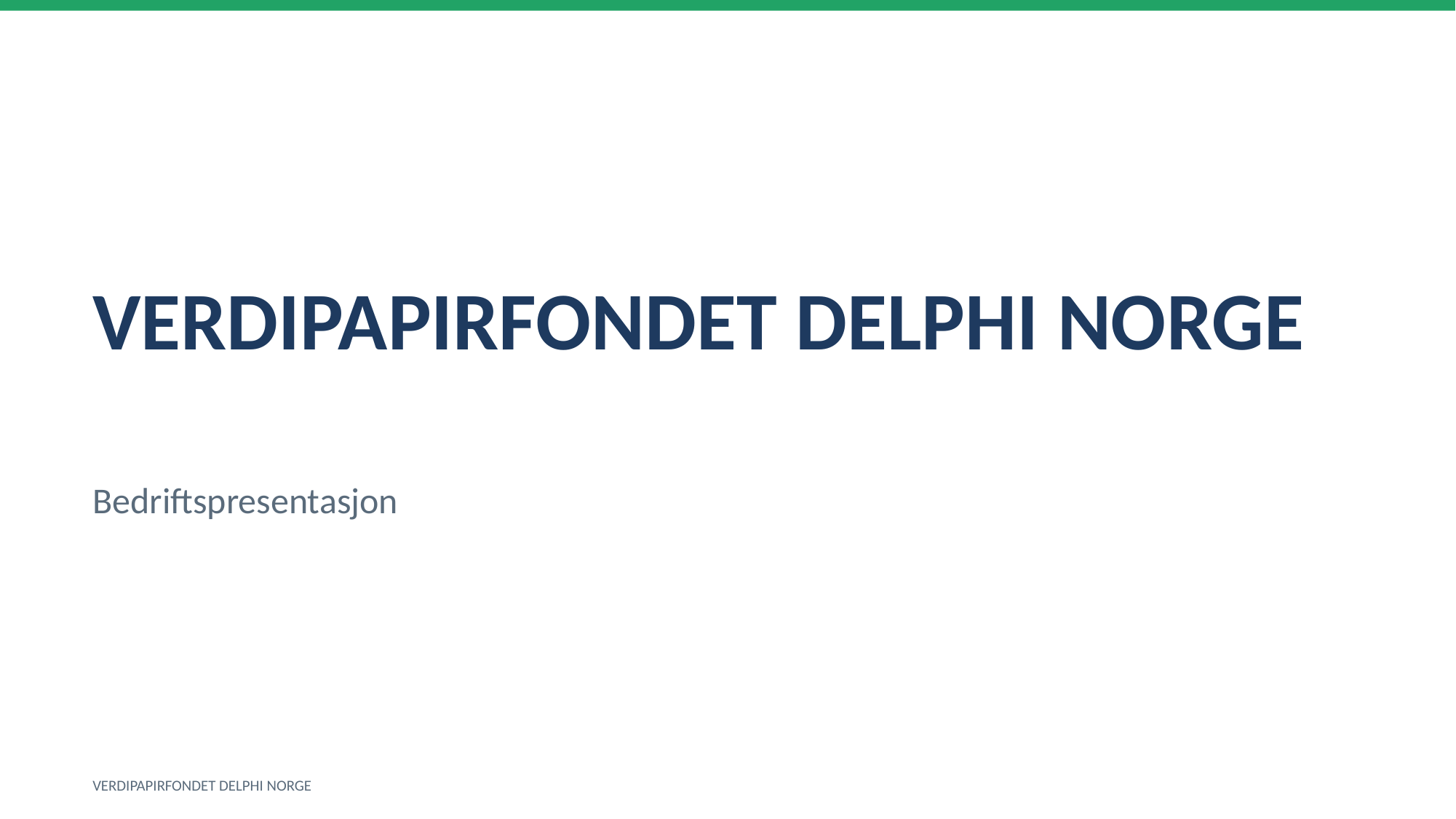

VERDIPAPIRFONDET DELPHI NORGE
Bedriftspresentasjon
VERDIPAPIRFONDET DELPHI NORGE